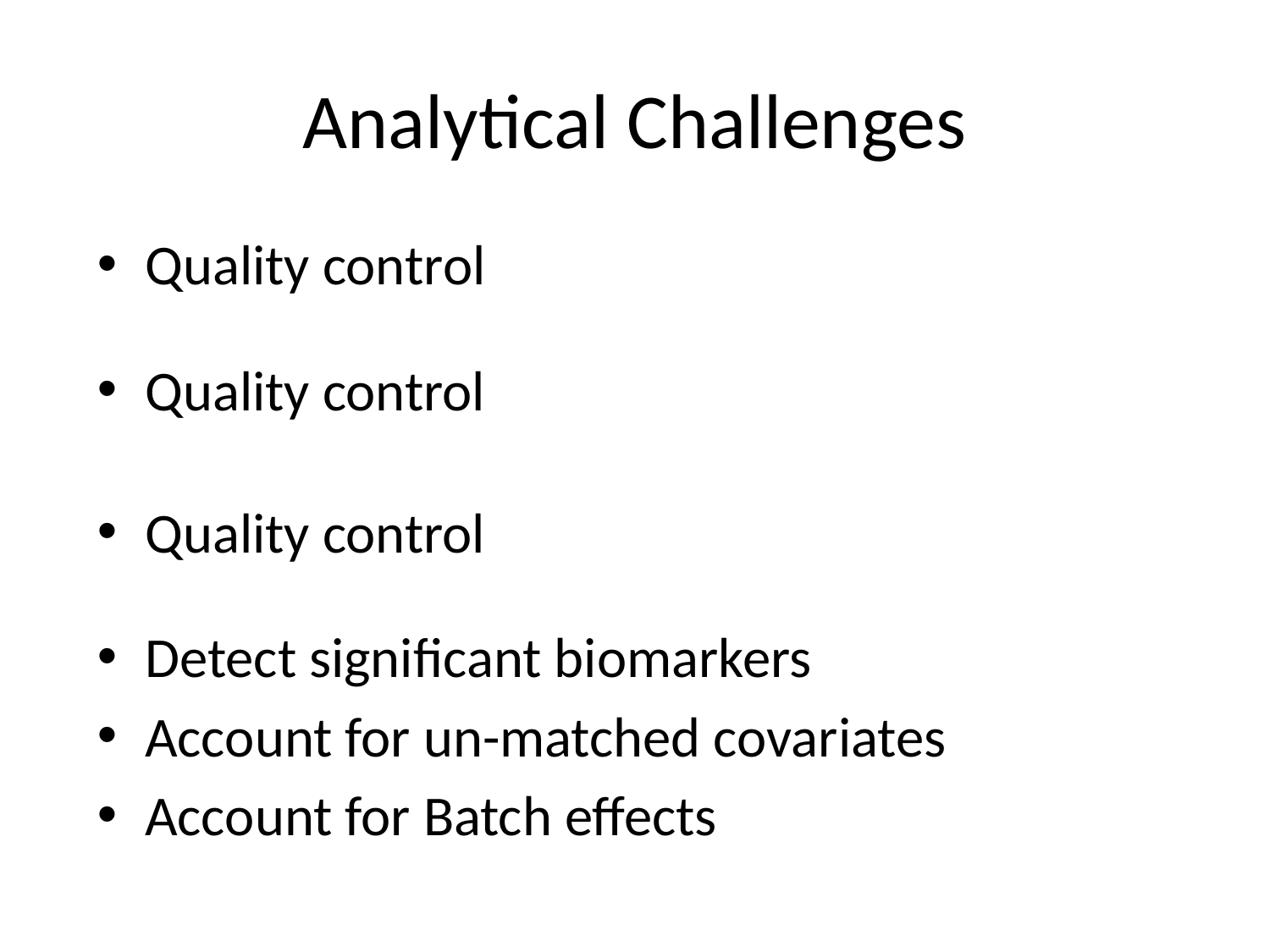

# Analytical Challenges
Quality control
Quality control
Quality control
Detect significant biomarkers
Account for un-matched covariates
Account for Batch effects